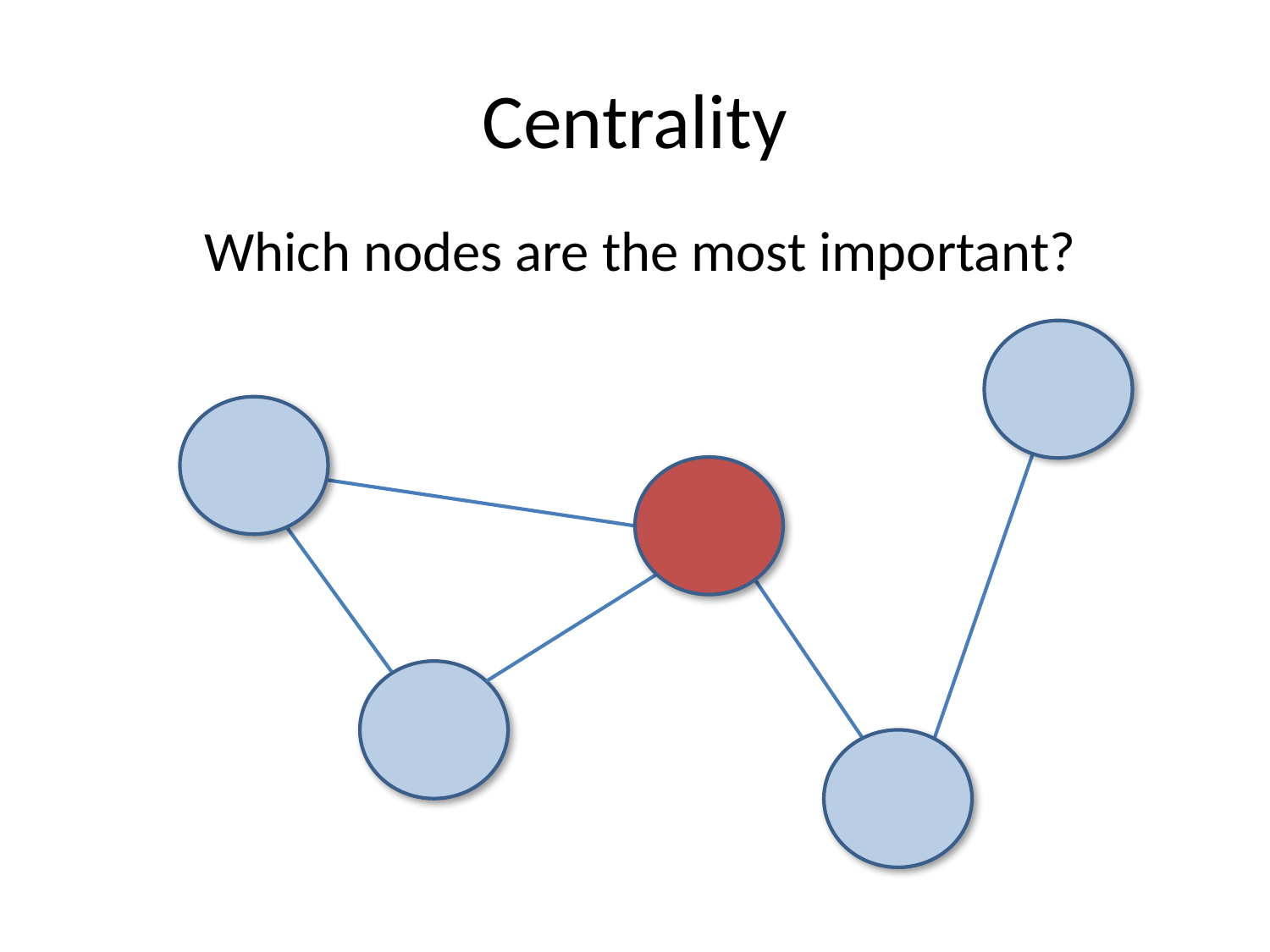

# Centrality
Which nodes are the most important?